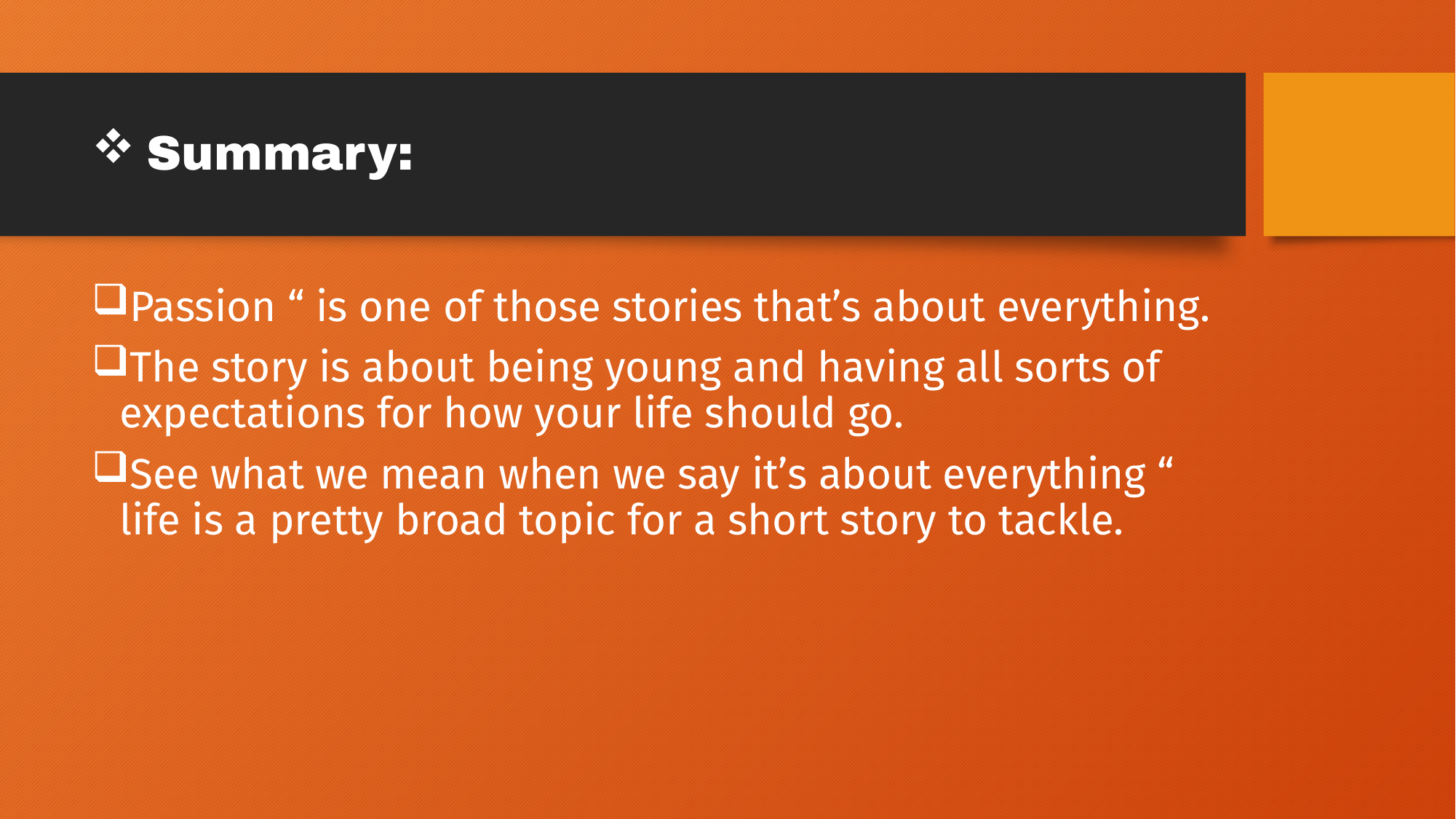

# Summary:
Passion “ is one of those stories that’s about everything.
The story is about being young and having all sorts of expectations for how your life should go.
See what we mean when we say it’s about everything “ life is a pretty broad topic for a short story to tackle.